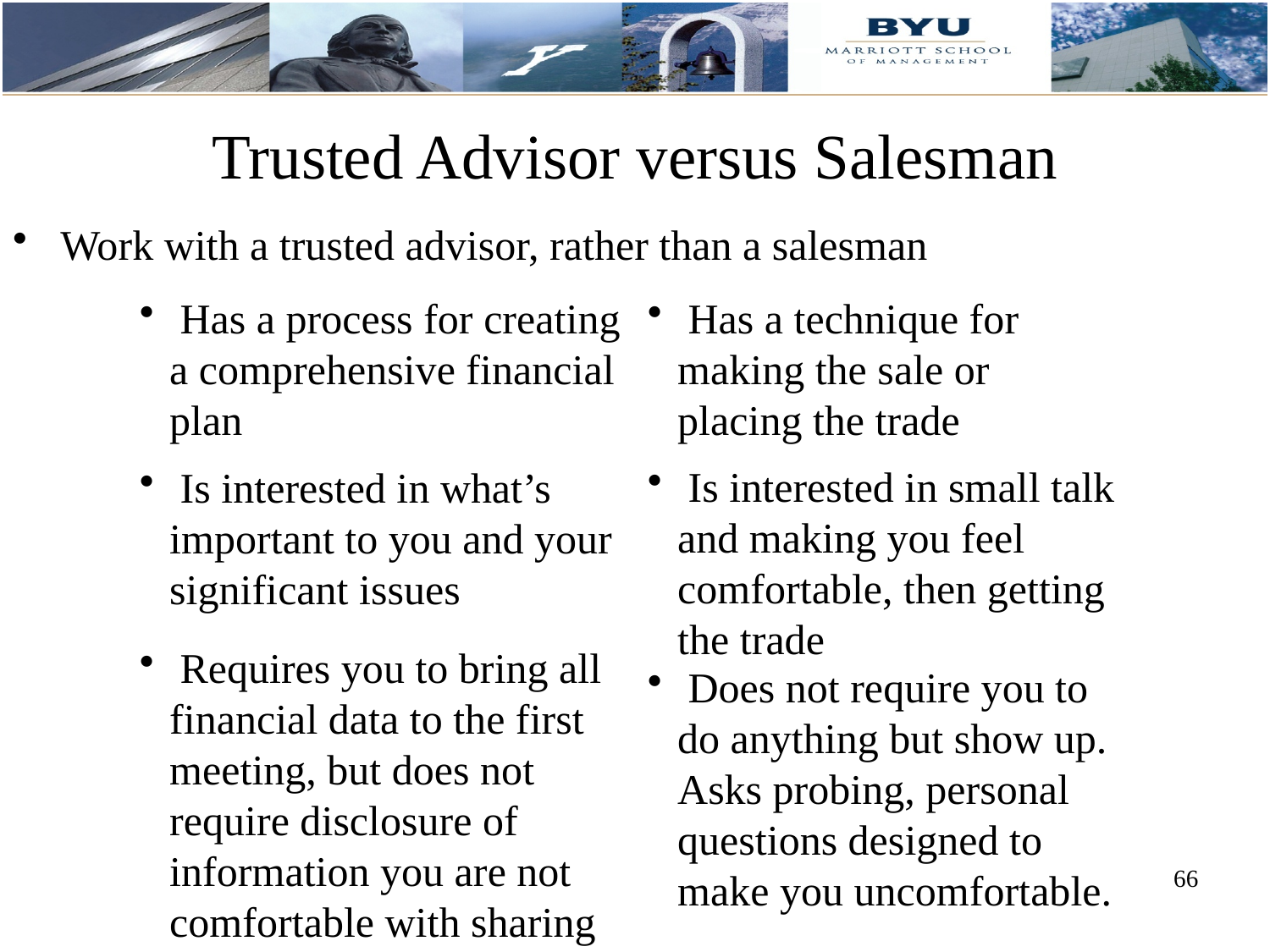

Trusted Advisor versus Salesman
Work with a trusted advisor, rather than a salesman

 Has a process for creating a comprehensive financial plan
 Has a technique for making the sale or placing the trade
 Is interested in small talk and making you feel comfortable, then getting the trade
 Is interested in what’s important to you and your significant issues
 Requires you to bring all financial data to the first meeting, but does not require disclosure of information you are not comfortable with sharing
 Does not require you to do anything but show up.  Asks probing, personal questions designed to make you uncomfortable.